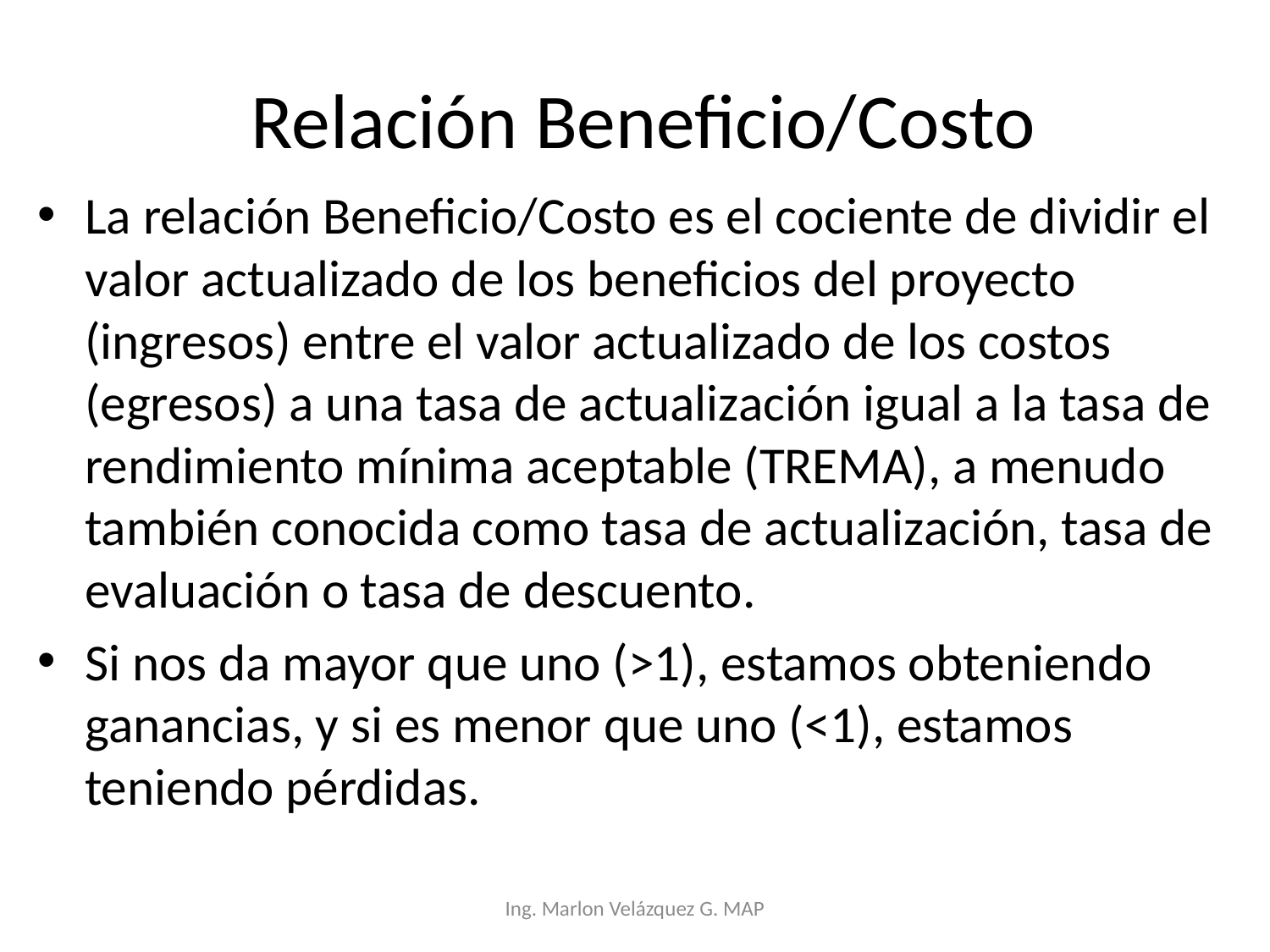

# Relación Beneficio/Costo
La relación Beneficio/Costo es el cociente de dividir el valor actualizado de los beneficios del proyecto (ingresos) entre el valor actualizado de los costos (egresos) a una tasa de actualización igual a la tasa de rendimiento mínima aceptable (TREMA), a menudo también conocida como tasa de actualización, tasa de evaluación o tasa de descuento.
Si nos da mayor que uno (>1), estamos obteniendo ganancias, y si es menor que uno (<1), estamos teniendo pérdidas.

Ing. Marlon Velázquez G. MAP